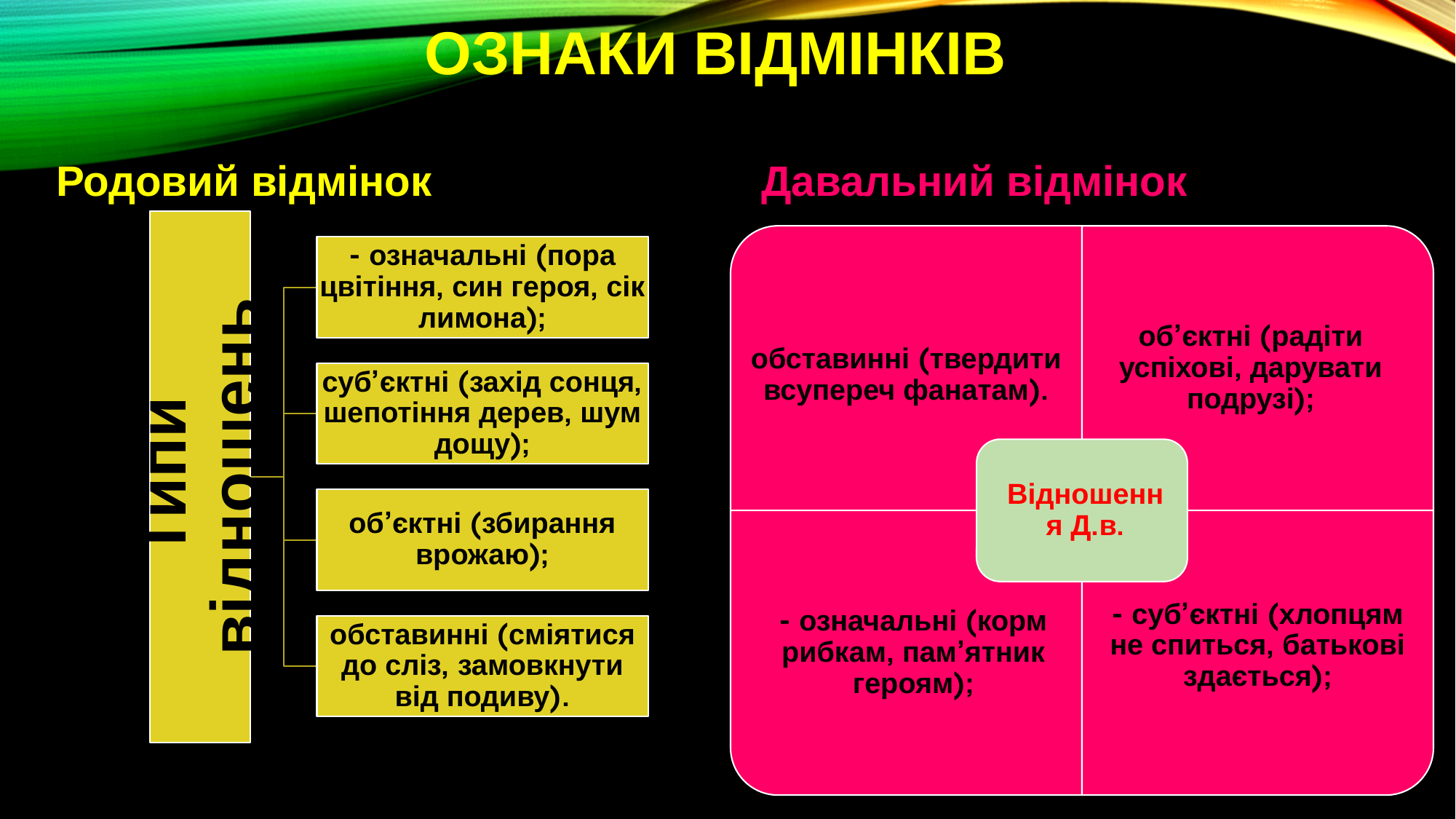

# Ознаки відмінків
Родовий відмінок
Давальний відмінок

Типи відношень
- означальні (пора цвітіння, син героя, сік лимона);
суб’єктні (захід сонця, шепотіння дерев, шум дощу);
об’єктні (збирання врожаю);
обставинні (сміятися до сліз, замовкнути від подиву).
обставинні (твердити всупереч фанатам).
об’єктні (радіти успіхові, дарувати подрузі);
- означальні (корм рибкам, пам’ятник героям);
- суб’єктні (хлопцям не спиться, батькові здається);
Відношення Д.в.